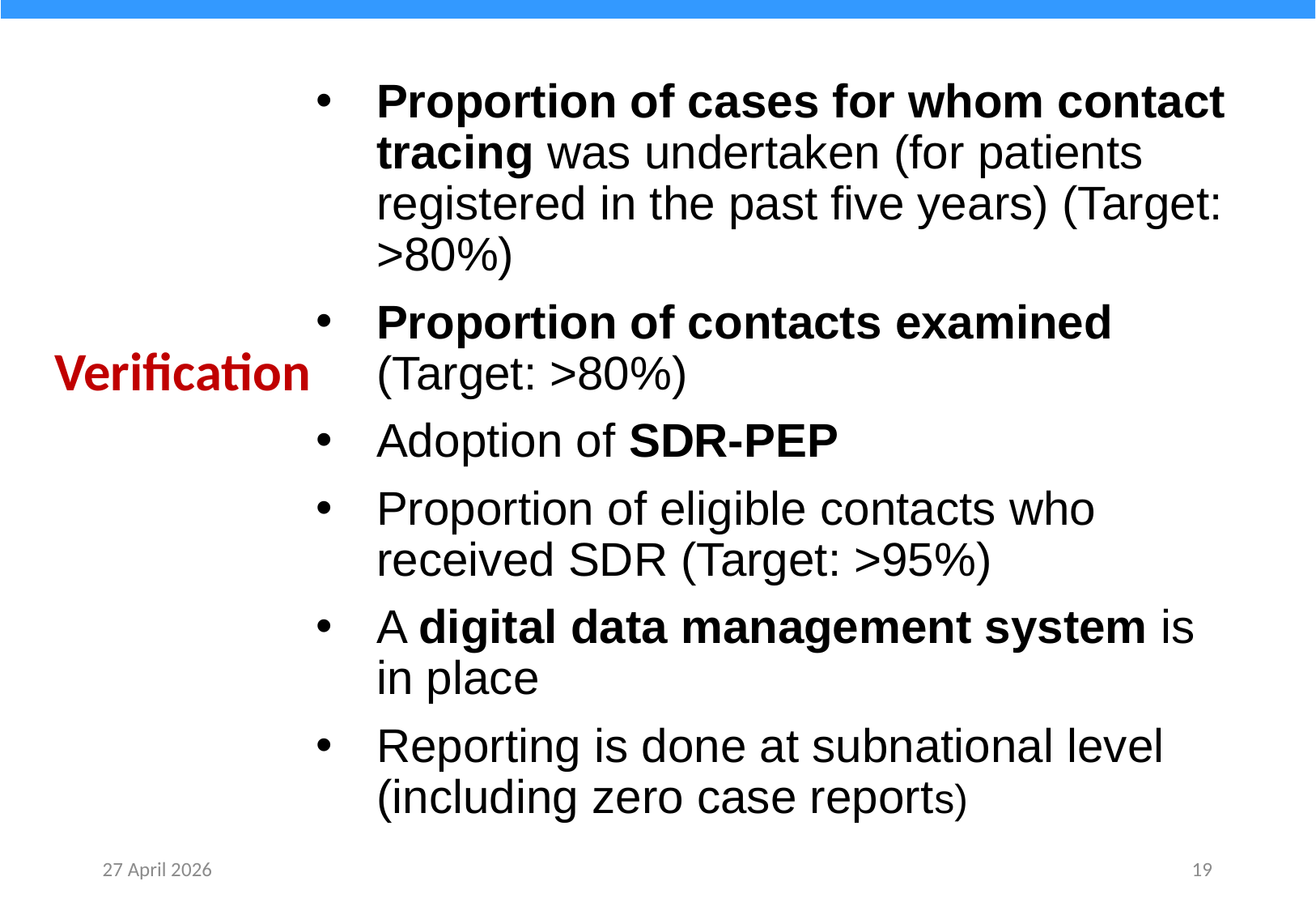

Proportion of cases for whom contact tracing was undertaken (for patients registered in the past five years) (Target: >80%)
Proportion of contacts examined (Target: >80%)
Adoption of SDR-PEP
Proportion of eligible contacts who received SDR (Target: >95%)
A digital data management system is in place
Reporting is done at subnational level (including zero case reports)

Verification
27 April 2026
19